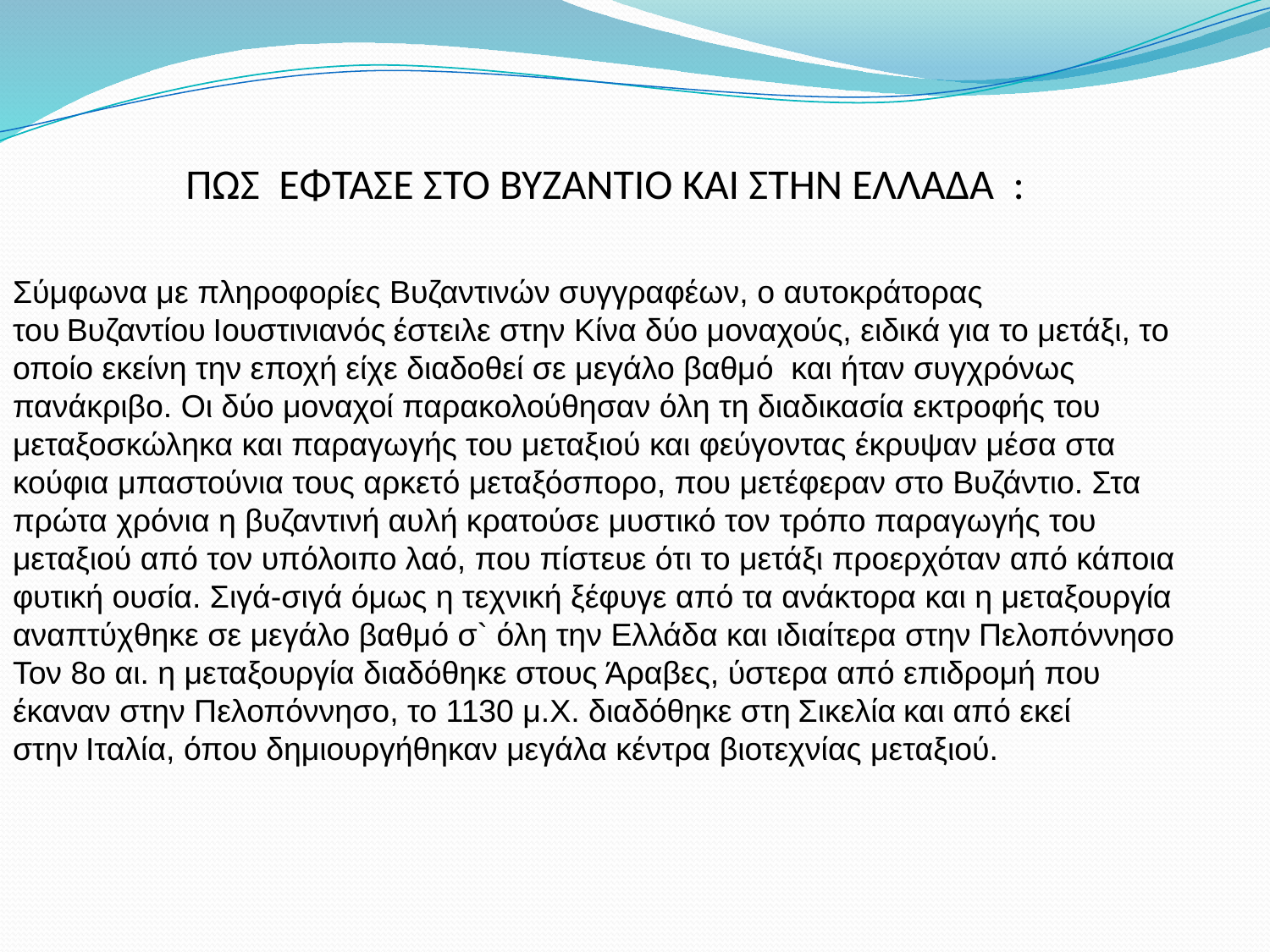

ΠΩΣ  ΕΦΤΑΣΕ ΣΤΟ ΒΥΖΑΝΤΙΟ ΚΑΙ ΣΤΗΝ ΕΛΛΑΔΑ  :

Σύμφωνα με πληροφορίες Βυζαντινών συγγραφέων, ο αυτοκράτορας του Βυζαντίου Ιουστινιανός έστειλε στην Κίνα δύο μοναχούς, ειδικά για το μετάξι, το οποίο εκείνη την εποχή είχε διαδοθεί σε μεγάλο βαθμό  και ήταν συγχρόνως πανάκριβο. Οι δύο μοναχοί παρακολούθησαν όλη τη διαδικασία εκτροφής του μεταξοσκώληκα και παραγωγής του μεταξιού και φεύγοντας έκρυψαν μέσα στα κούφια μπαστούνια τους αρκετό μεταξόσπορο, που μετέφεραν στο Βυζάντιο. Στα πρώτα χρόνια η βυζαντινή αυλή κρατούσε μυστικό τον τρόπο παραγωγής του μεταξιού από τον υπόλοιπο λαό, που πίστευε ότι το μετάξι προερχόταν από κάποια φυτική ουσία. Σιγά-σιγά όμως η τεχνική ξέφυγε από τα ανάκτορα και η μεταξουργία αναπτύχθηκε σε μεγάλο βαθμό σ` όλη την Ελλάδα και ιδιαίτερα στην Πελοπόννησο Τον 8ο αι. η μεταξουργία διαδόθηκε στους Άραβες, ύστερα από επιδρομή που έκαναν στην Πελοπόννησο, το 1130 μ.Χ. διαδόθηκε στη Σικελία και από εκεί στην Ιταλία, όπου δημιουργήθηκαν μεγάλα κέντρα βιοτεχνίας μεταξιού.